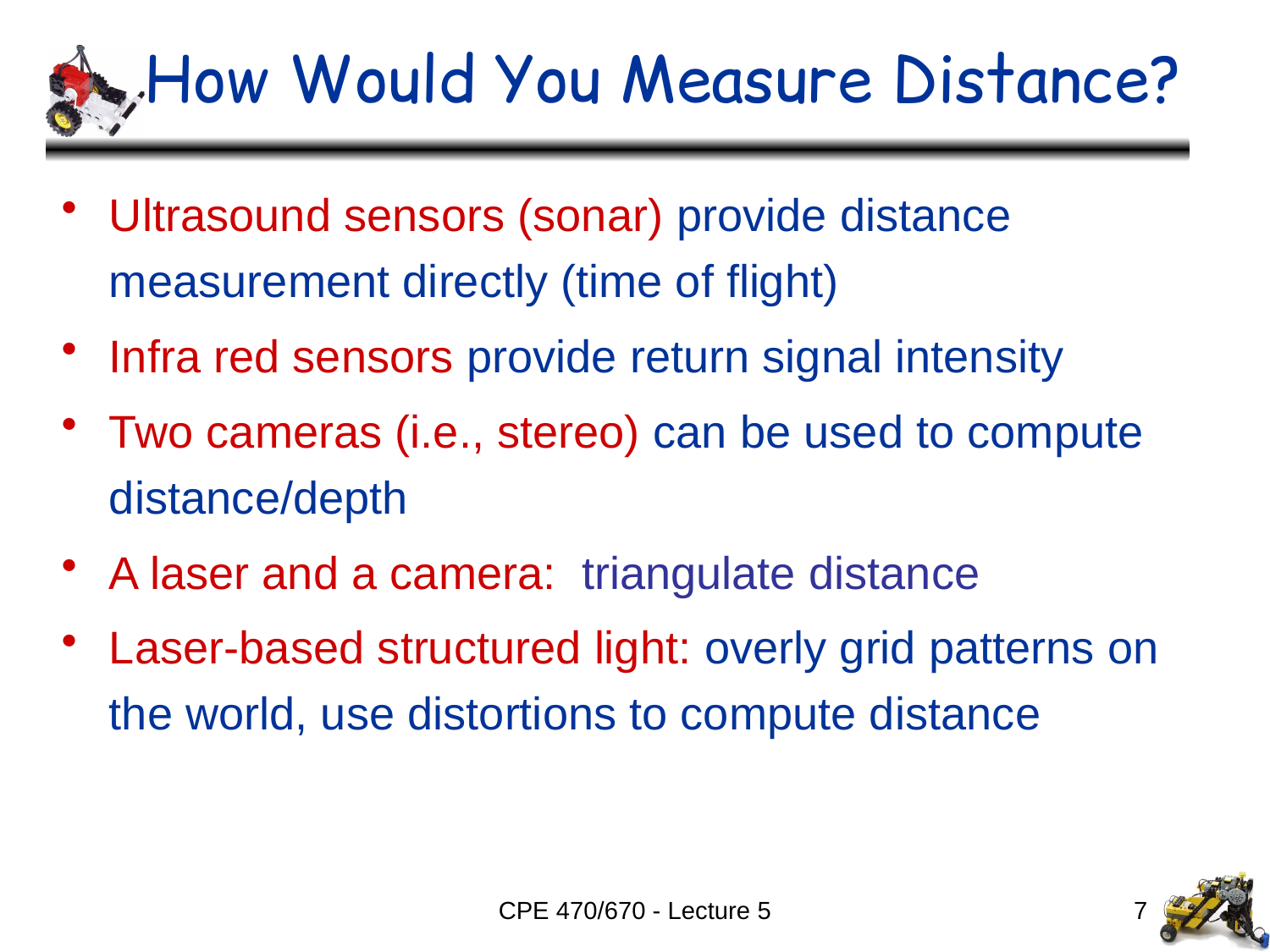

# How Would You Measure Distance?
Ultrasound sensors (sonar) provide distance measurement directly (time of flight)
Infra red sensors provide return signal intensity
Two cameras (i.e., stereo) can be used to compute distance/depth
A laser and a camera:  triangulate distance
Laser-based structured light: overly grid patterns on the world, use distortions to compute distance
CPE 470/670 - Lecture 5
7